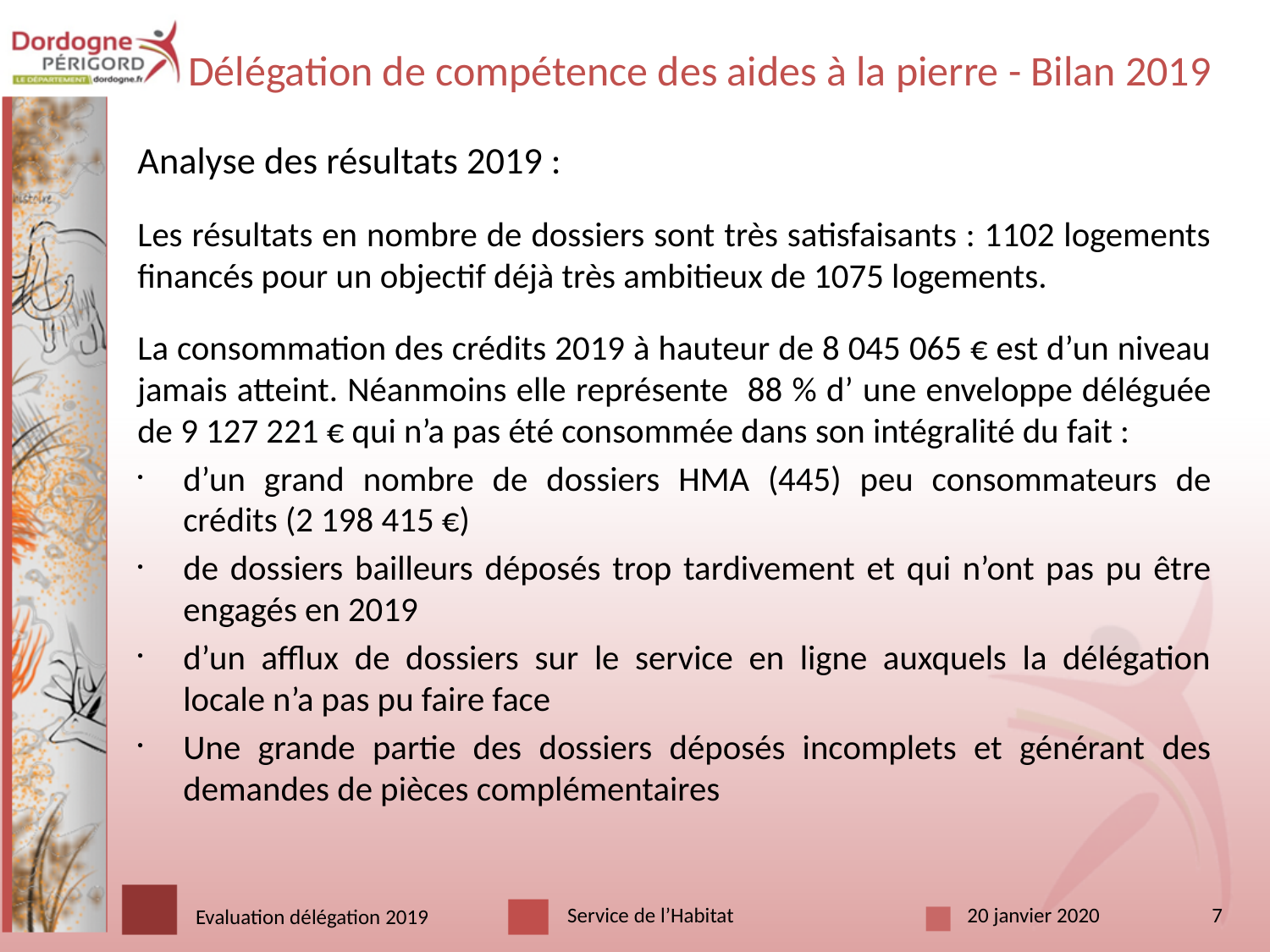

# Délégation de compétence des aides à la pierre - Bilan 2019
Analyse des résultats 2019 :

Les résultats en nombre de dossiers sont très satisfaisants : 1102 logements financés pour un objectif déjà très ambitieux de 1075 logements.

La consommation des crédits 2019 à hauteur de 8 045 065 € est d’un niveau jamais atteint. Néanmoins elle représente  88 % d’ une enveloppe déléguée de 9 127 221 € qui n’a pas été consommée dans son intégralité du fait :
d’un grand nombre de dossiers HMA (445) peu consommateurs de crédits (2 198 415 €)
de dossiers bailleurs déposés trop tardivement et qui n’ont pas pu être engagés en 2019
d’un afflux de dossiers sur le service en ligne auxquels la délégation locale n’a pas pu faire face
Une grande partie des dossiers déposés incomplets et générant des demandes de pièces complémentaires